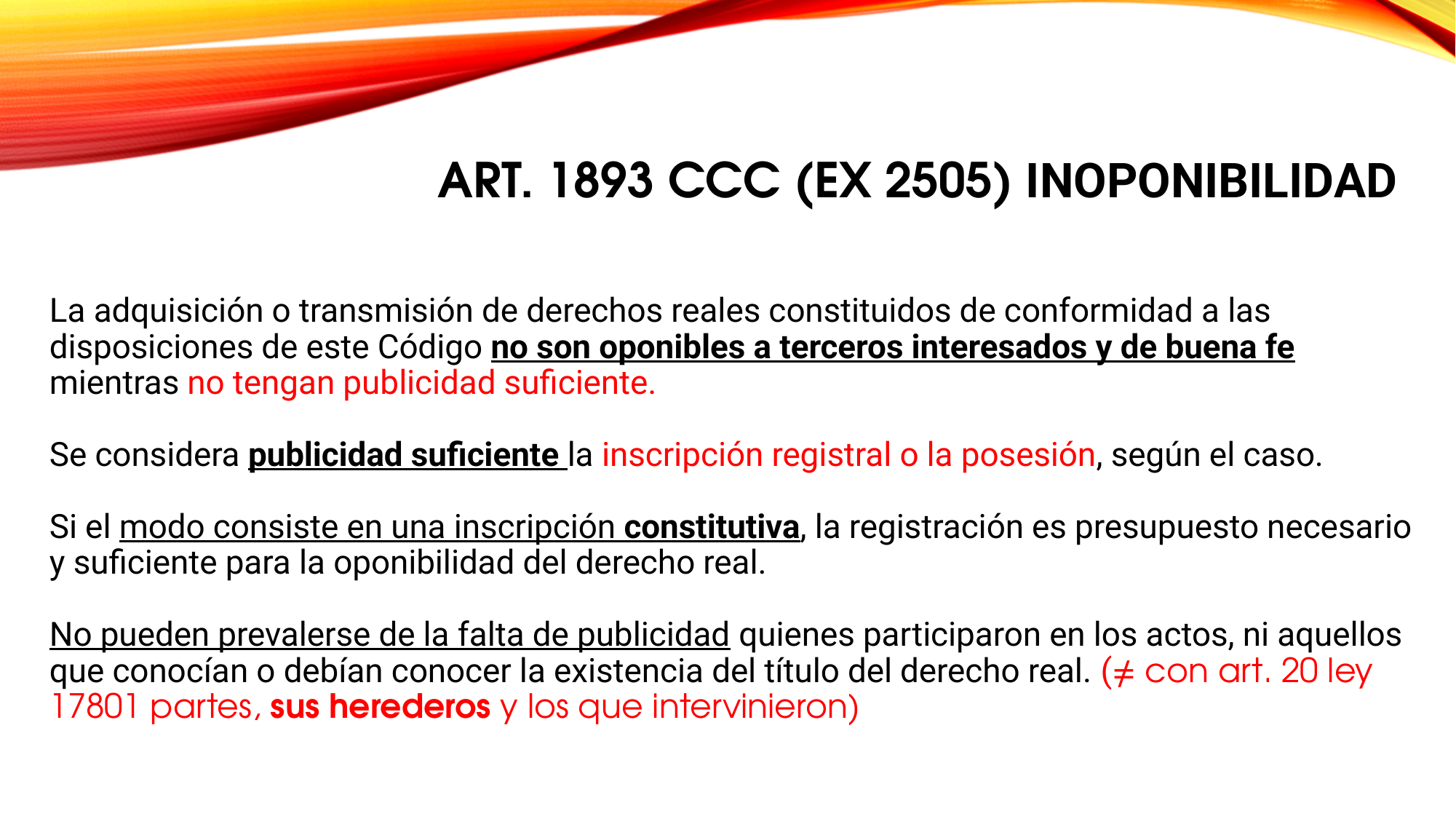

# Art. 1893 CCC (ex 2505) Inoponibilidad
La adquisición o transmisión de derechos reales constituidos de conformidad a las disposiciones de este Código no son oponibles a terceros interesados y de buena fe mientras no tengan publicidad suficiente.
Se considera publicidad suficiente la inscripción registral o la posesión, según el caso.
Si el modo consiste en una inscripción constitutiva, la registración es presupuesto necesario y suficiente para la oponibilidad del derecho real.
No pueden prevalerse de la falta de publicidad quienes participaron en los actos, ni aquellos que conocían o debían conocer la existencia del título del derecho real. (≠ con art. 20 ley 17801 partes, sus herederos y los que intervinieron)